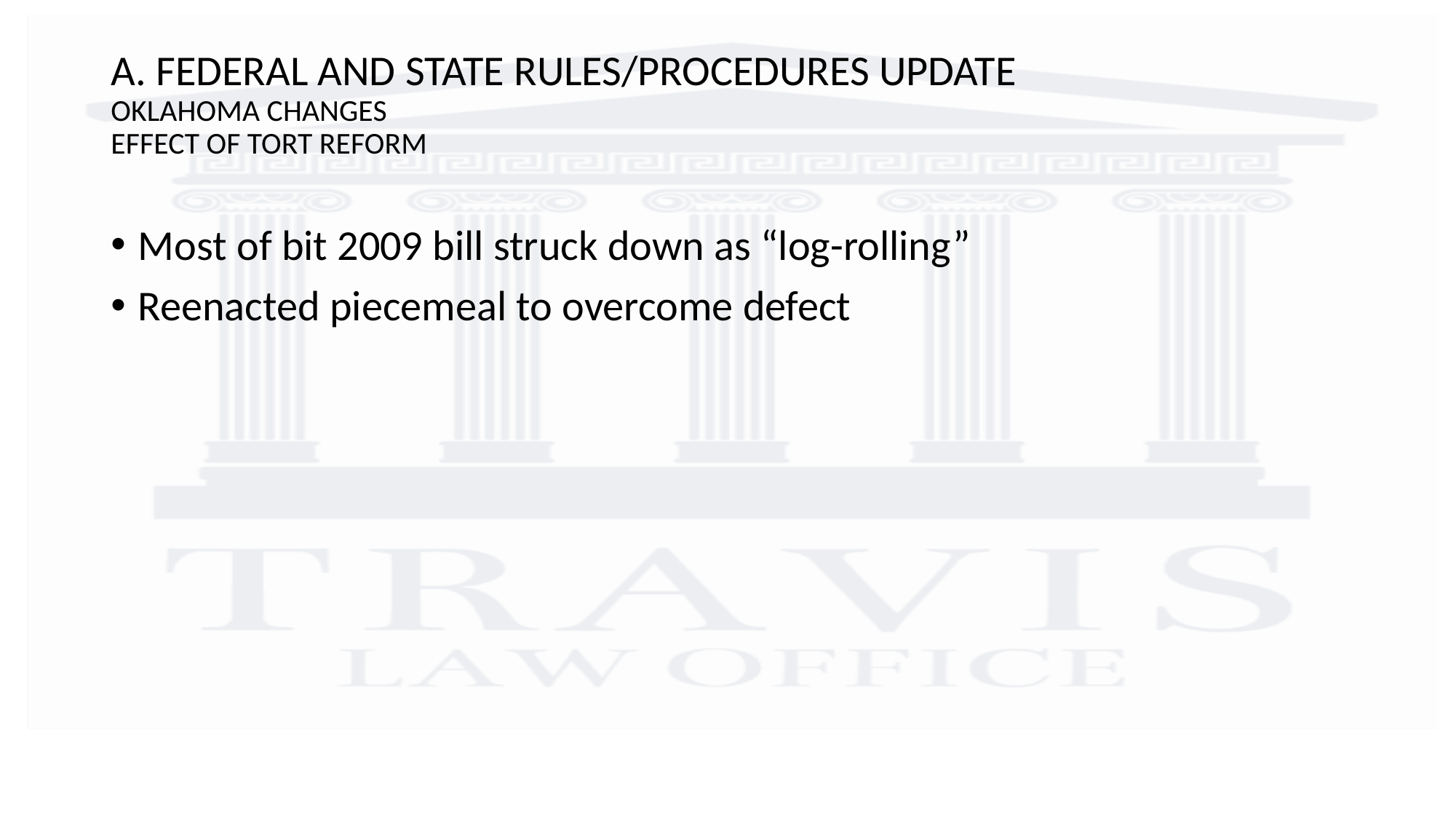

# A. FEDERAL AND STATE RULES/PROCEDURES UPDATE OKLAHOMA CHANGES EFFECT OF TORT REFORM
Most of bit 2009 bill struck down as “log-rolling”
Reenacted piecemeal to overcome defect